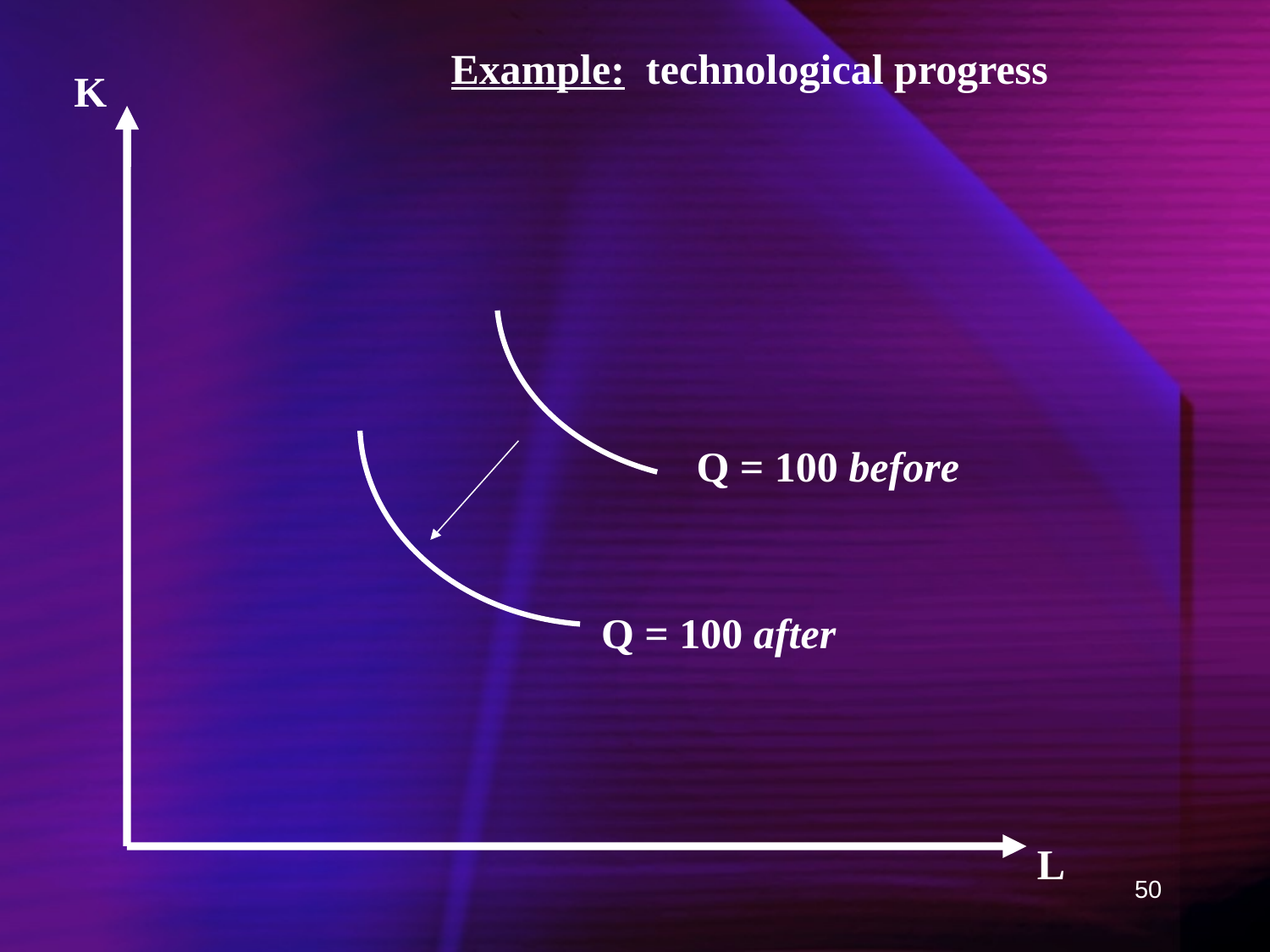

Example:  technological progress
K

Q = 100 before

Q = 100 after
L

50